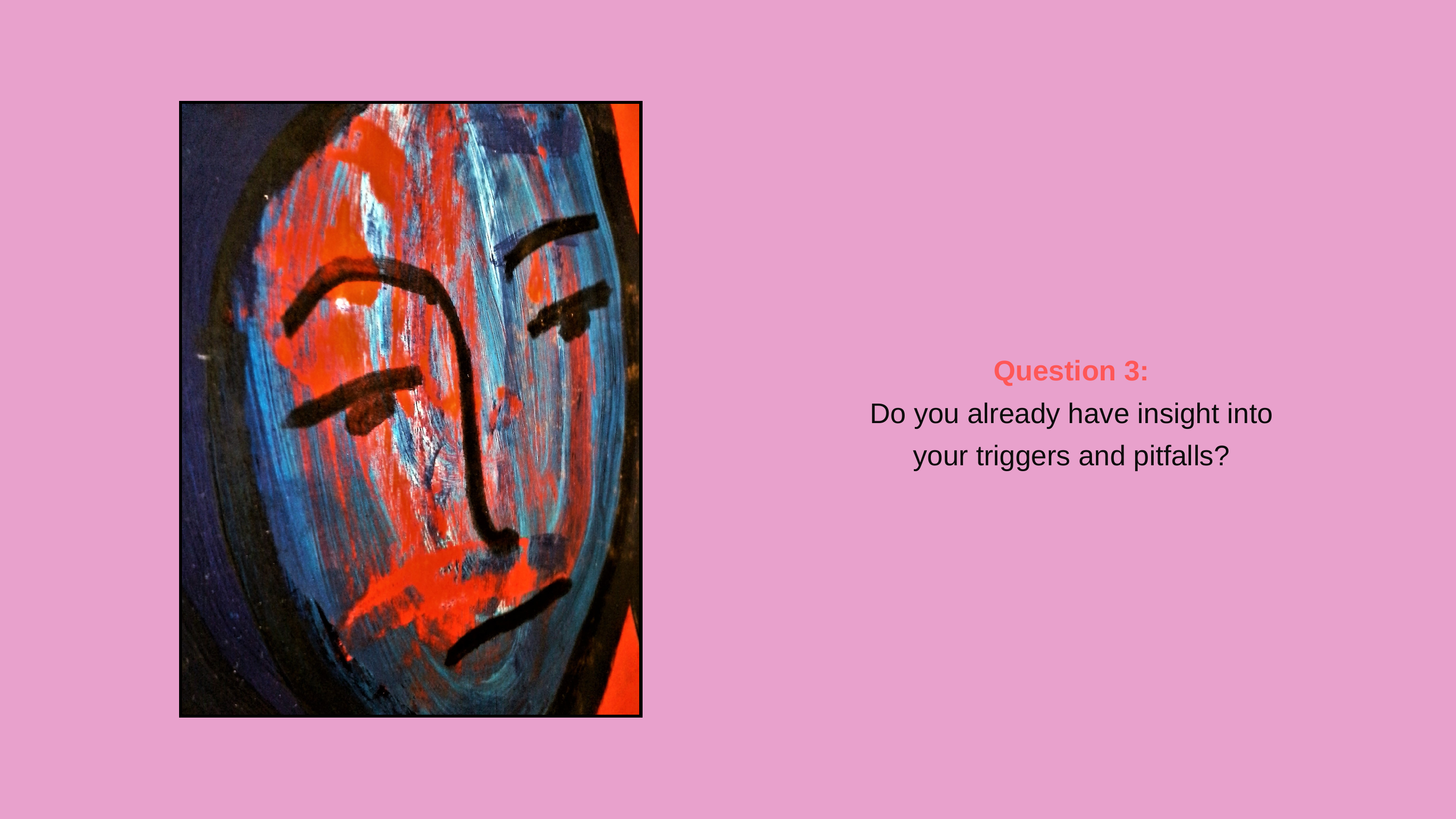

Question 3:
Do you already have insight into your triggers and pitfalls?